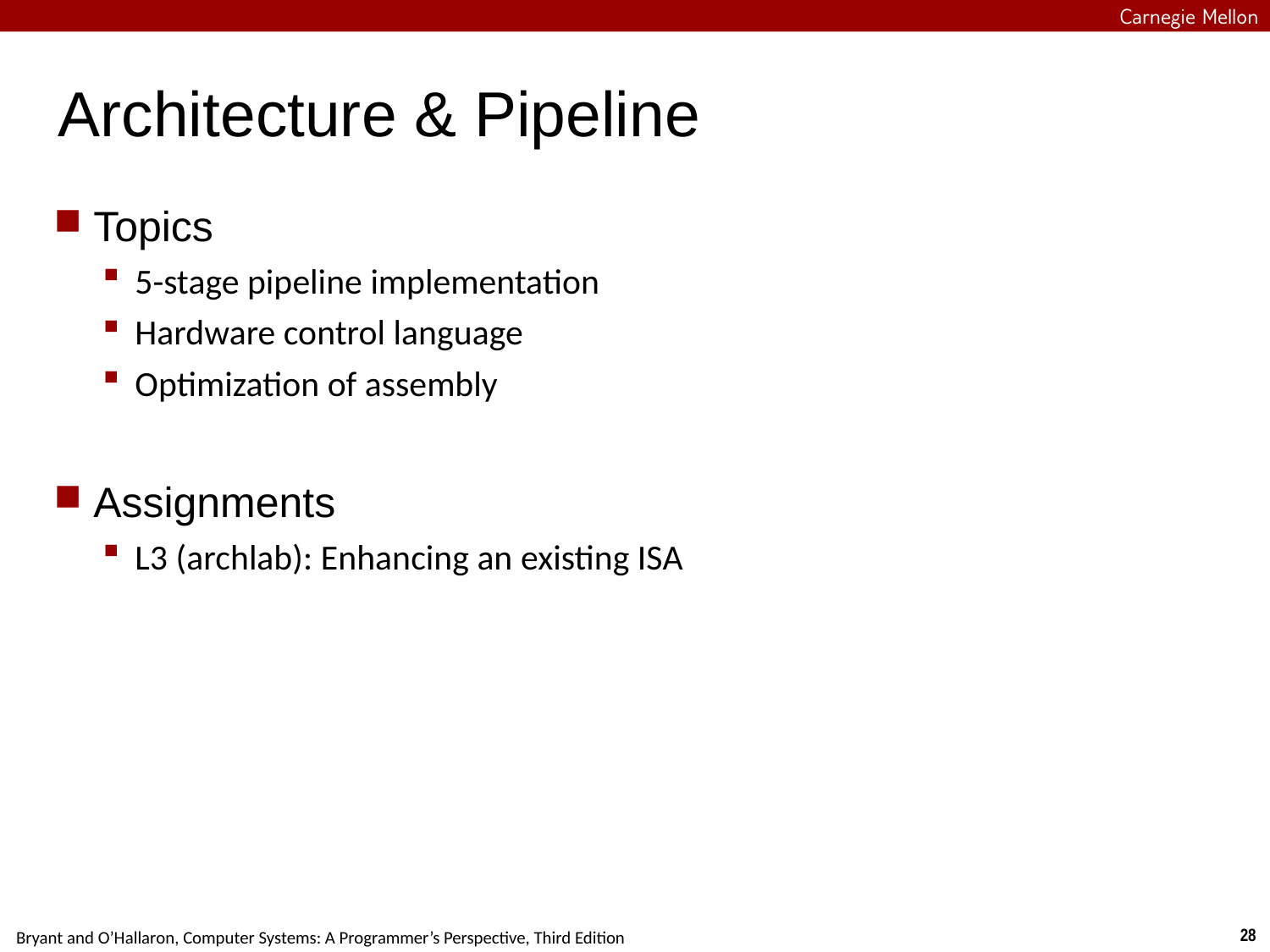

Carnegie Mellon
# Architecture & Pipeline
Topics
5-stage pipeline implementation
Hardware control language
Optimization of assembly

Assignments
L3 (archlab): Enhancing an existing ISA